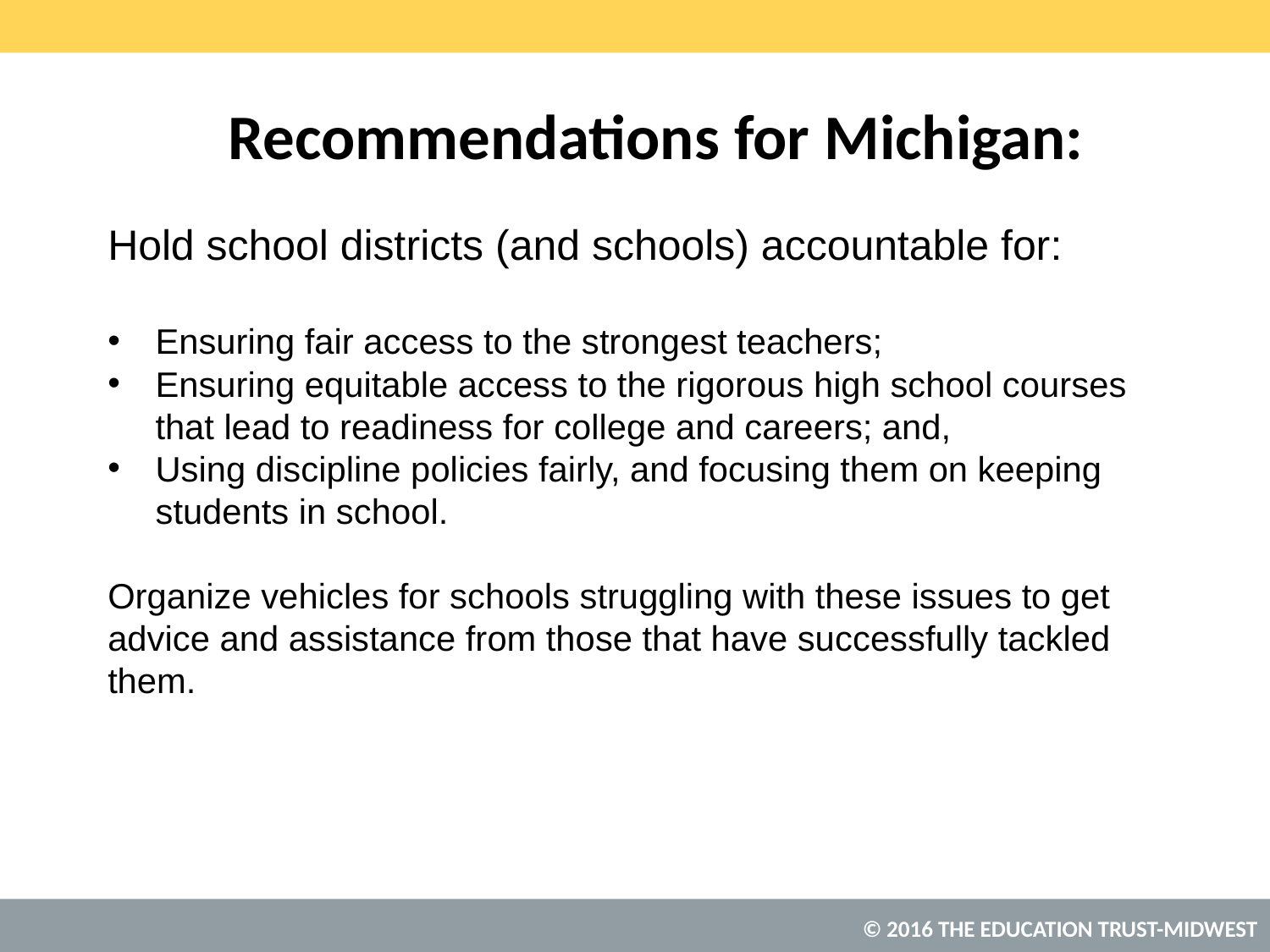

# Recommendations for Michigan:
Hold school districts (and schools) accountable for:

Ensuring fair access to the strongest teachers;
Ensuring equitable access to the rigorous high school courses that lead to readiness for college and careers; and,
Using discipline policies fairly, and focusing them on keeping students in school.

Organize vehicles for schools struggling with these issues to get advice and assistance from those that have successfully tackled them.